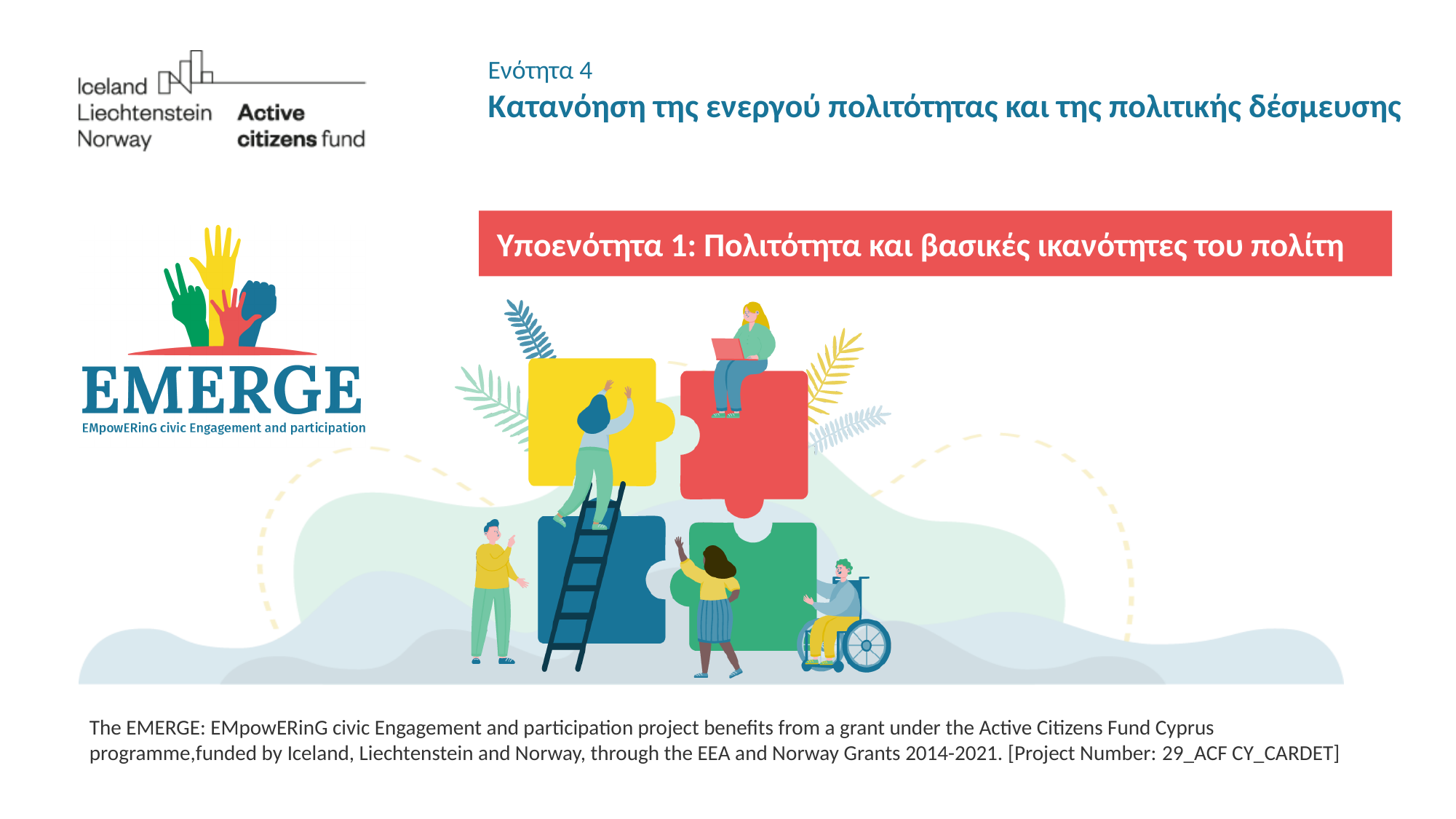

# Ενότητα 4 Κατανόηση της ενεργού πολιτότητας και της πολιτικής δέσμευσης

Υποενότητα 1: Πολιτότητα και βασικές ικανότητες του πολίτη